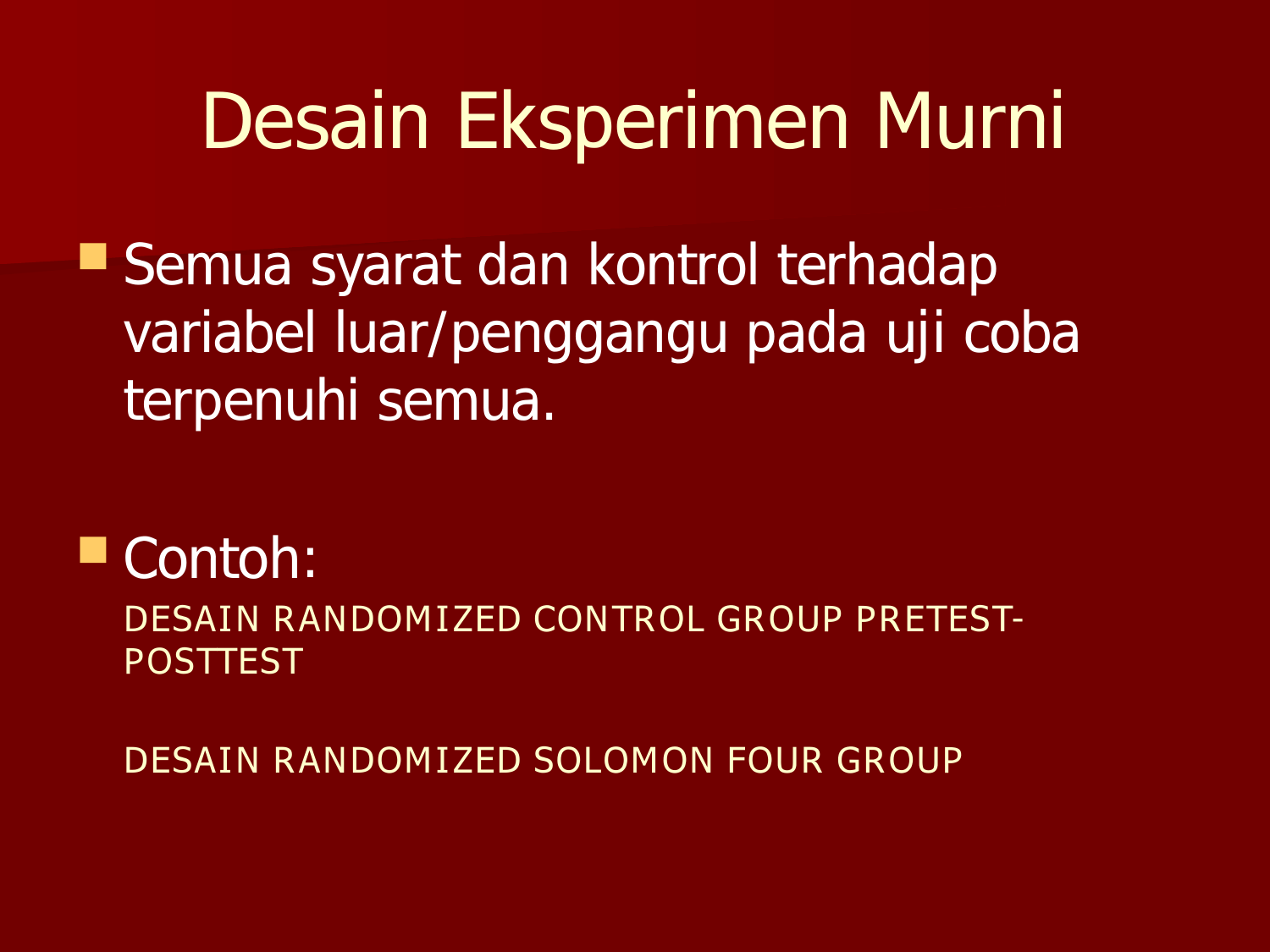

# Desain Eksperimen Murni
Semua syarat dan kontrol terhadap variabel luar/penggangu pada uji coba terpenuhi semua.

Contoh:
	DESAIN RANDOMIZED CONTROL GROUP PRETEST-POSTTEST

	DESAIN RANDOMIZED SOLOMON FOUR GROUP